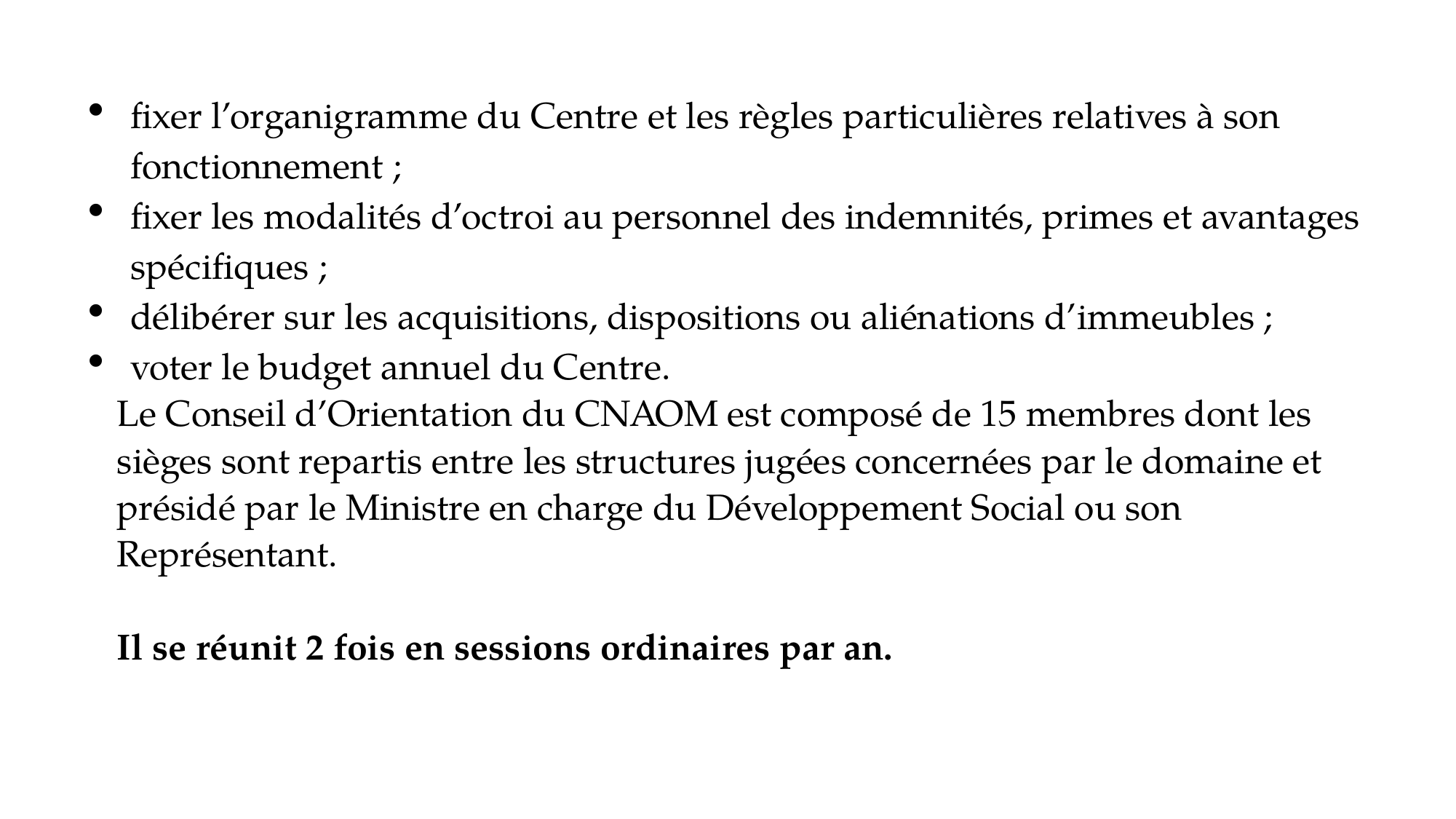

fixer l’organigramme du Centre et les règles particulières relatives à son fonctionnement ;
fixer les modalités d’octroi au personnel des indemnités, primes et avantages spécifiques ;
délibérer sur les acquisitions, dispositions ou aliénations d’immeubles ;
voter le budget annuel du Centre.
Le Conseil d’Orientation du CNAOM est composé de 15 membres dont les sièges sont repartis entre les structures jugées concernées par le domaine et présidé par le Ministre en charge du Développement Social ou son Représentant.

Il se réunit 2 fois en sessions ordinaires par an.